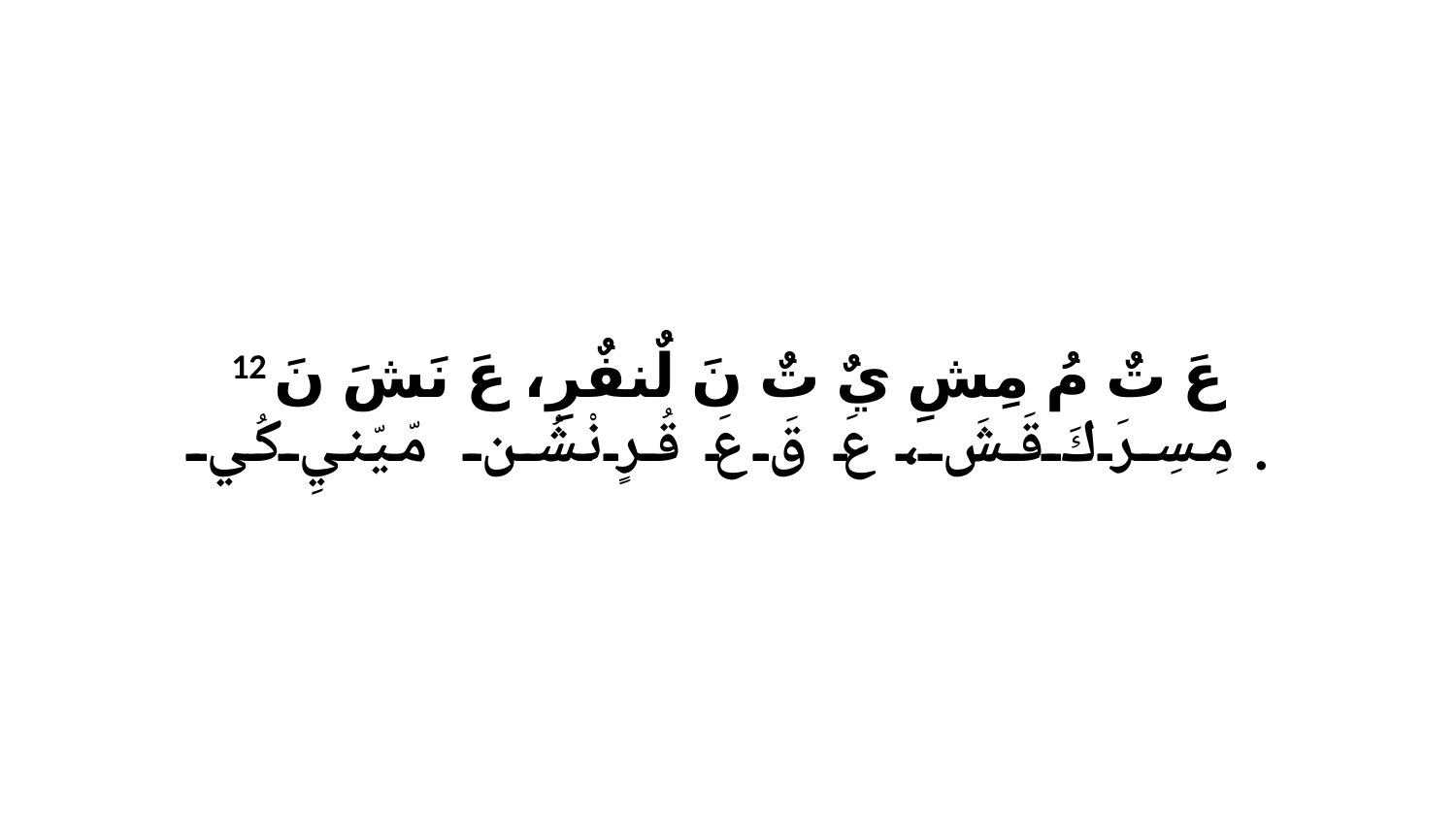

12 عَ تٌ مُ مِشِ يٌ تٌ نَ لٌنفٌرِ، عَ نَشَ نَ مِسِرَكَ قَشَ، عَ قَ عَ قُرٍ نْشُن مّيّنيِ كُي.